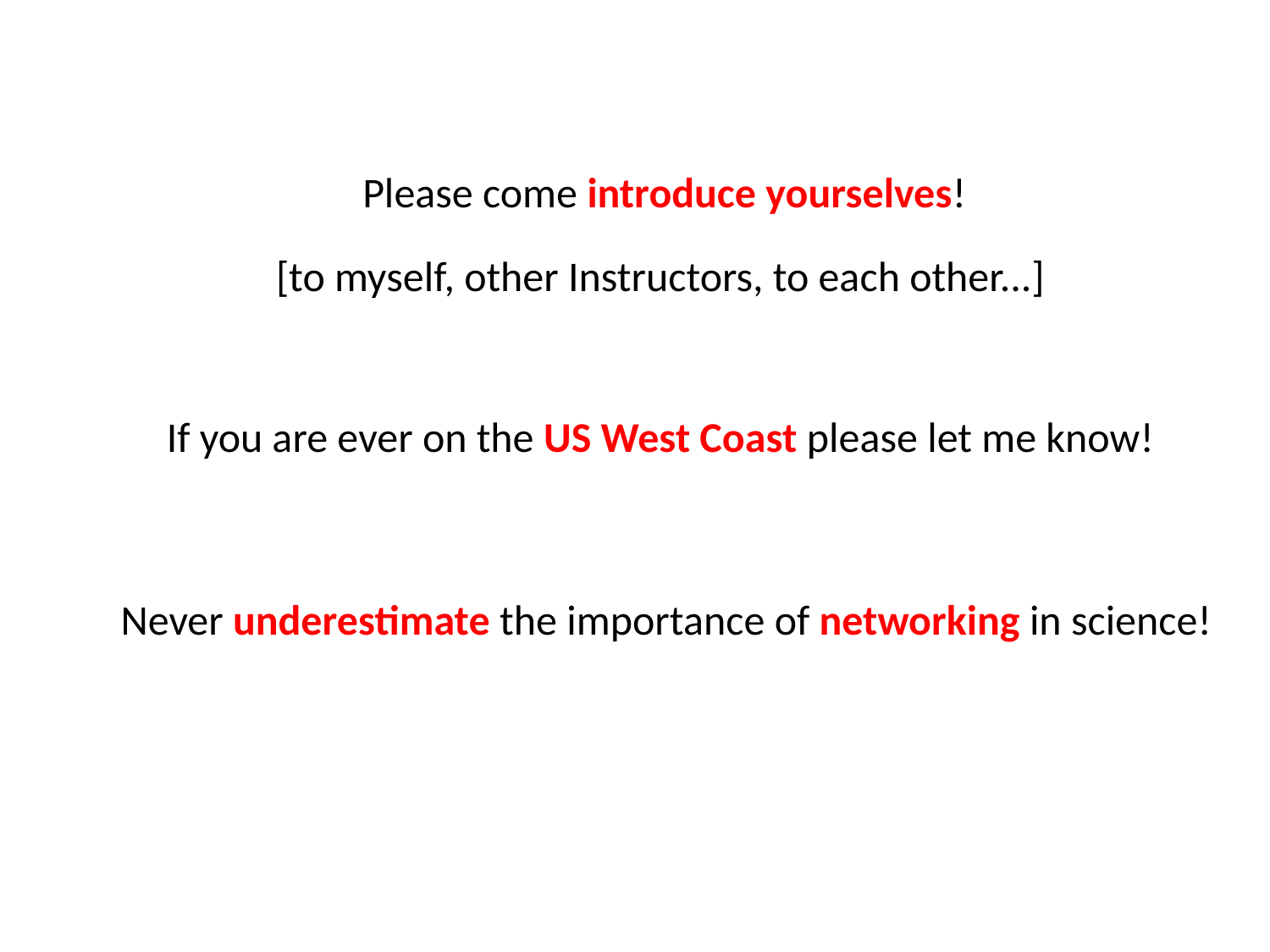

Please come introduce yourselves!
[to myself, other Instructors, to each other...]
If you are ever on the US West Coast please let me know!
Never underestimate the importance of networking in science!